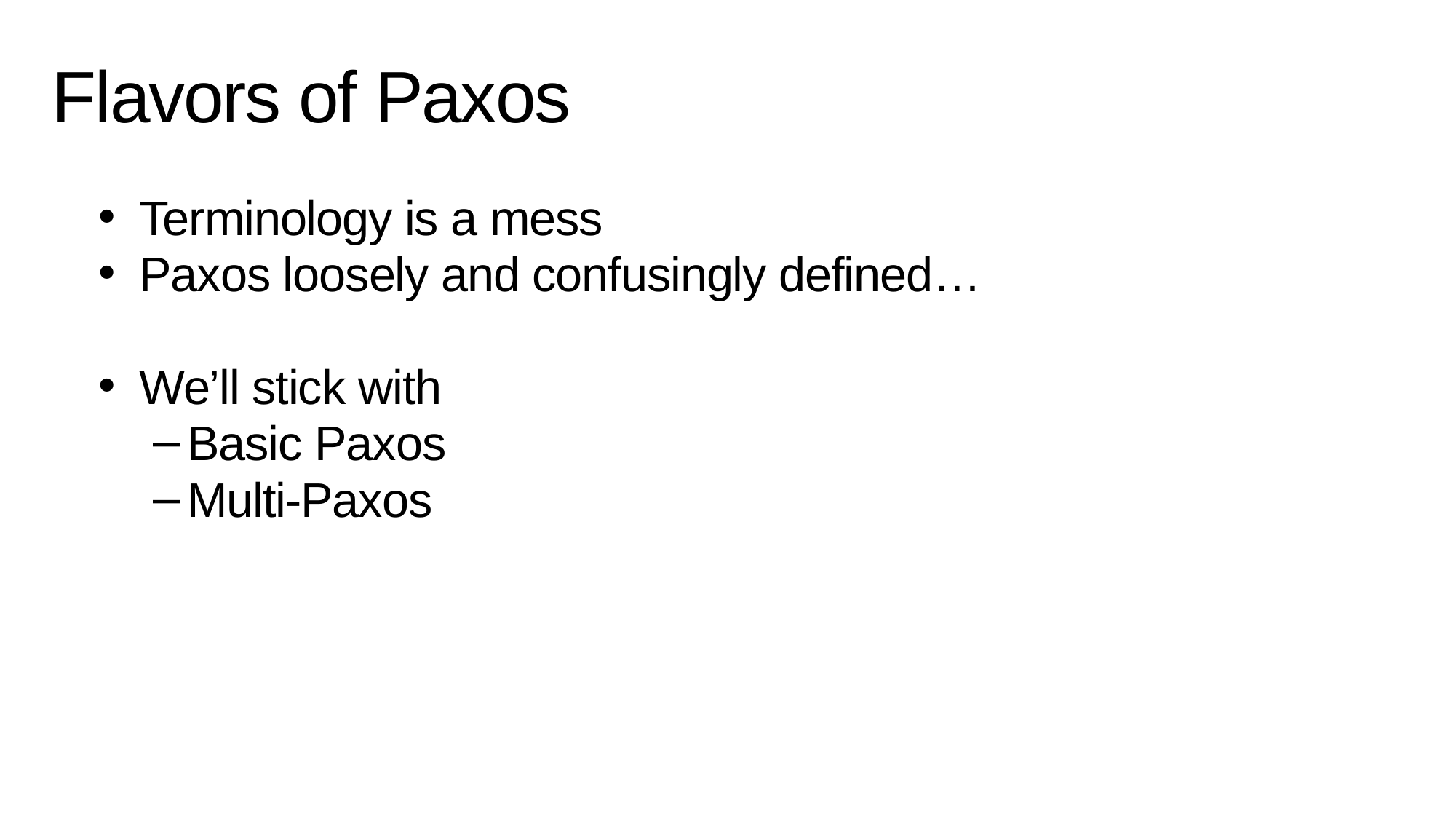

# Flavors of Paxos

Terminology is a mess
Paxos loosely and confusingly defined…

We’ll stick with
Basic Paxos
Multi-Paxos